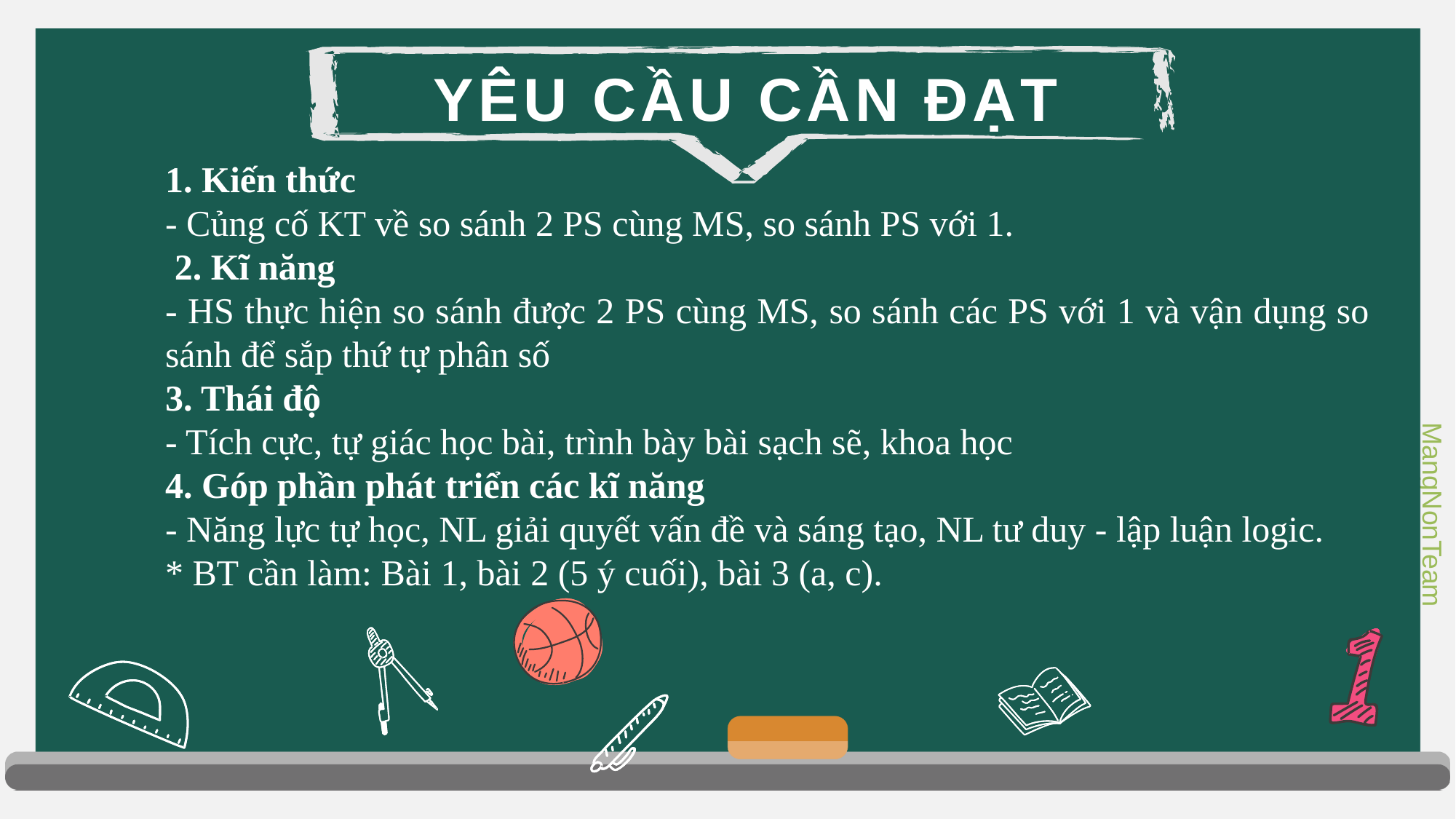

YÊU CẦU CẦN ĐẠT
1. Kiến thức
- Củng cố KT về so sánh 2 PS cùng MS, so sánh PS với 1.
 2. Kĩ năng
- HS thực hiện so sánh được 2 PS cùng MS, so sánh các PS với 1 và vận dụng so sánh để sắp thứ tự phân số
3. Thái độ
- Tích cực, tự giác học bài, trình bày bài sạch sẽ, khoa học
4. Góp phần phát triển các kĩ năng
- Năng lực tự học, NL giải quyết vấn đề và sáng tạo, NL tư duy - lập luận logic.
* BT cần làm: Bài 1, bài 2 (5 ý cuối), bài 3 (a, c).